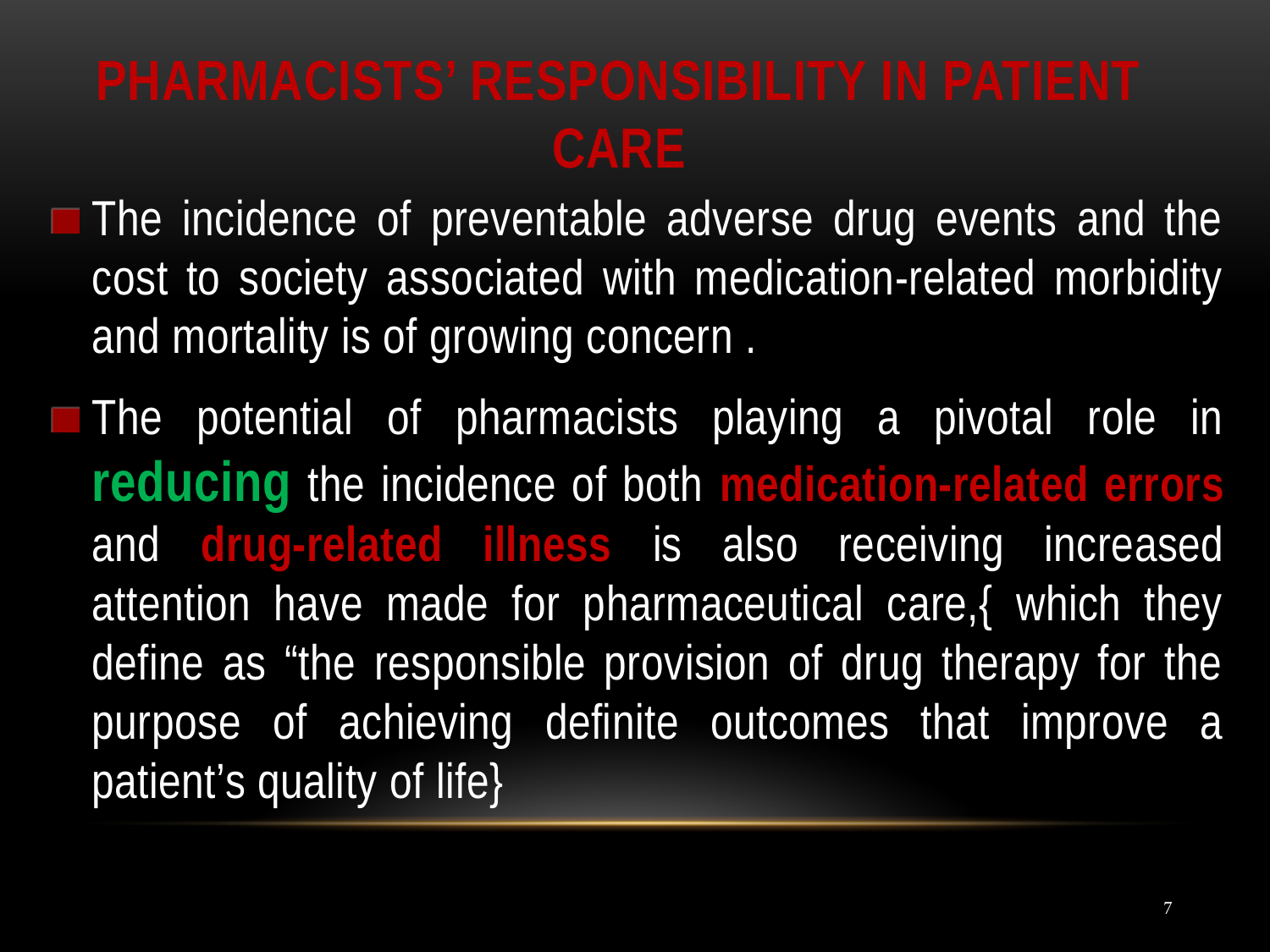

# Pharmacists’ Responsibility in Patient Care
The incidence of preventable adverse drug events and the cost to society associated with medication-related morbidity and mortality is of growing concern .
The potential of pharmacists playing a pivotal role in reducing the incidence of both medication-related errors and drug-related illness is also receiving increased attention have made for pharmaceutical care,{ which they define as “the responsible provision of drug therapy for the purpose of achieving definite outcomes that improve a patient’s quality of life}

7